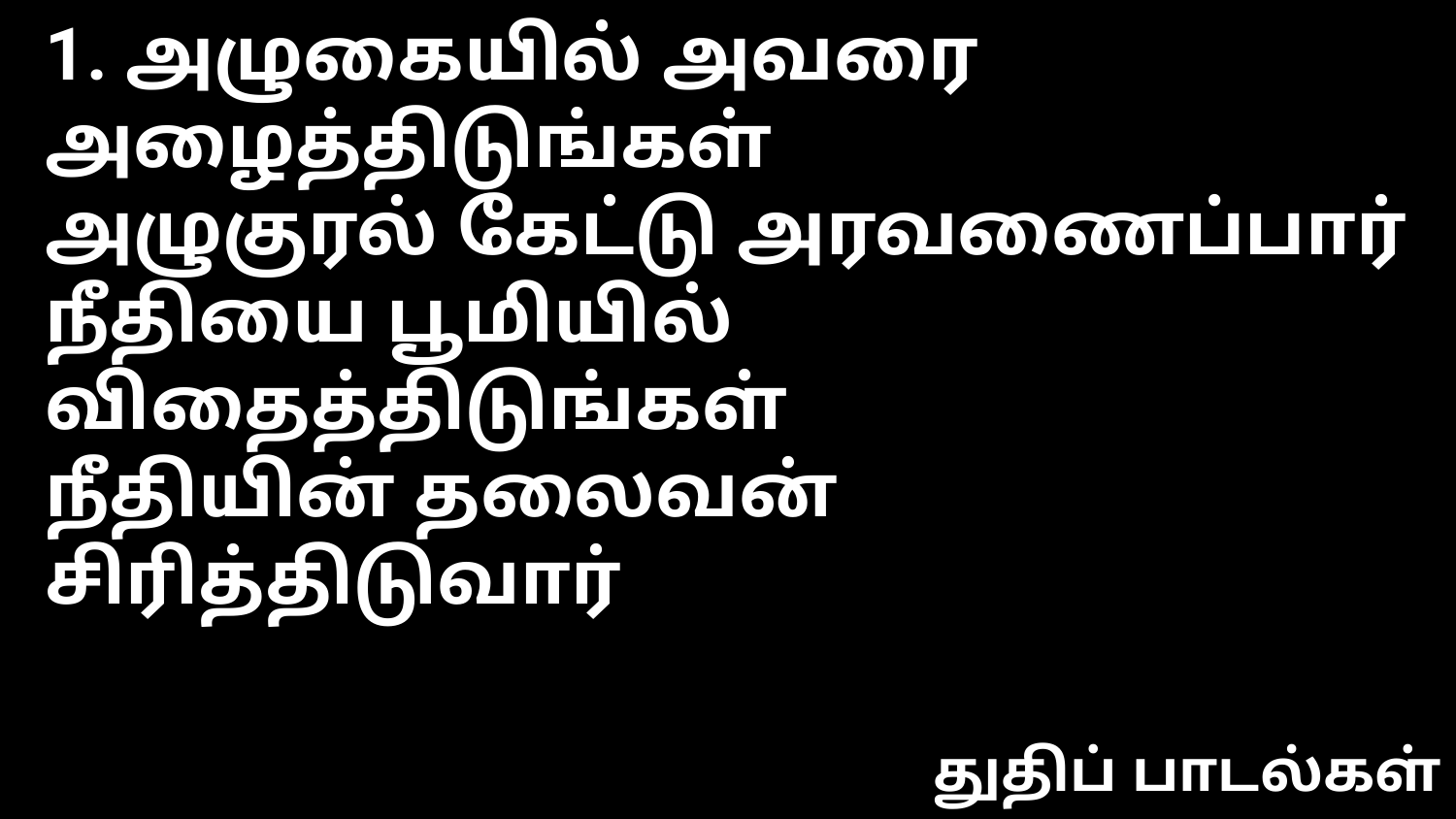

1. அழுகையில் அவரை அழைத்திடுங்கள்
அழுகுரல் கேட்டு அரவணைப்பார்
நீதியை பூமியில் விதைத்திடுங்கள்
நீதியின் தலைவன் சிரித்திடுவார்

துதிப் பாடல்கள்